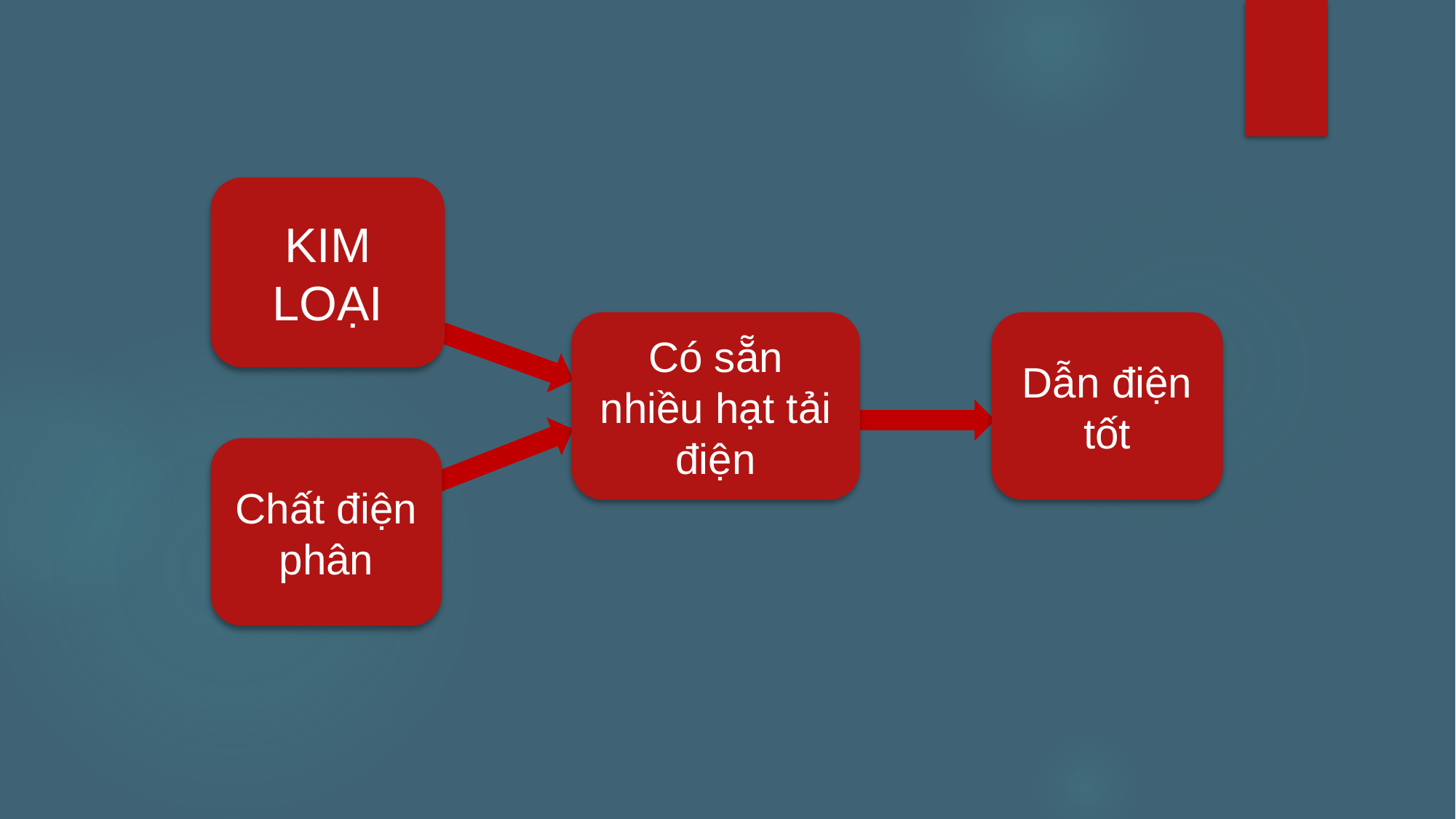

KIM LOẠI
Có sẵn nhiều hạt tải điện
Dẫn điện tốt

Chất điện phân